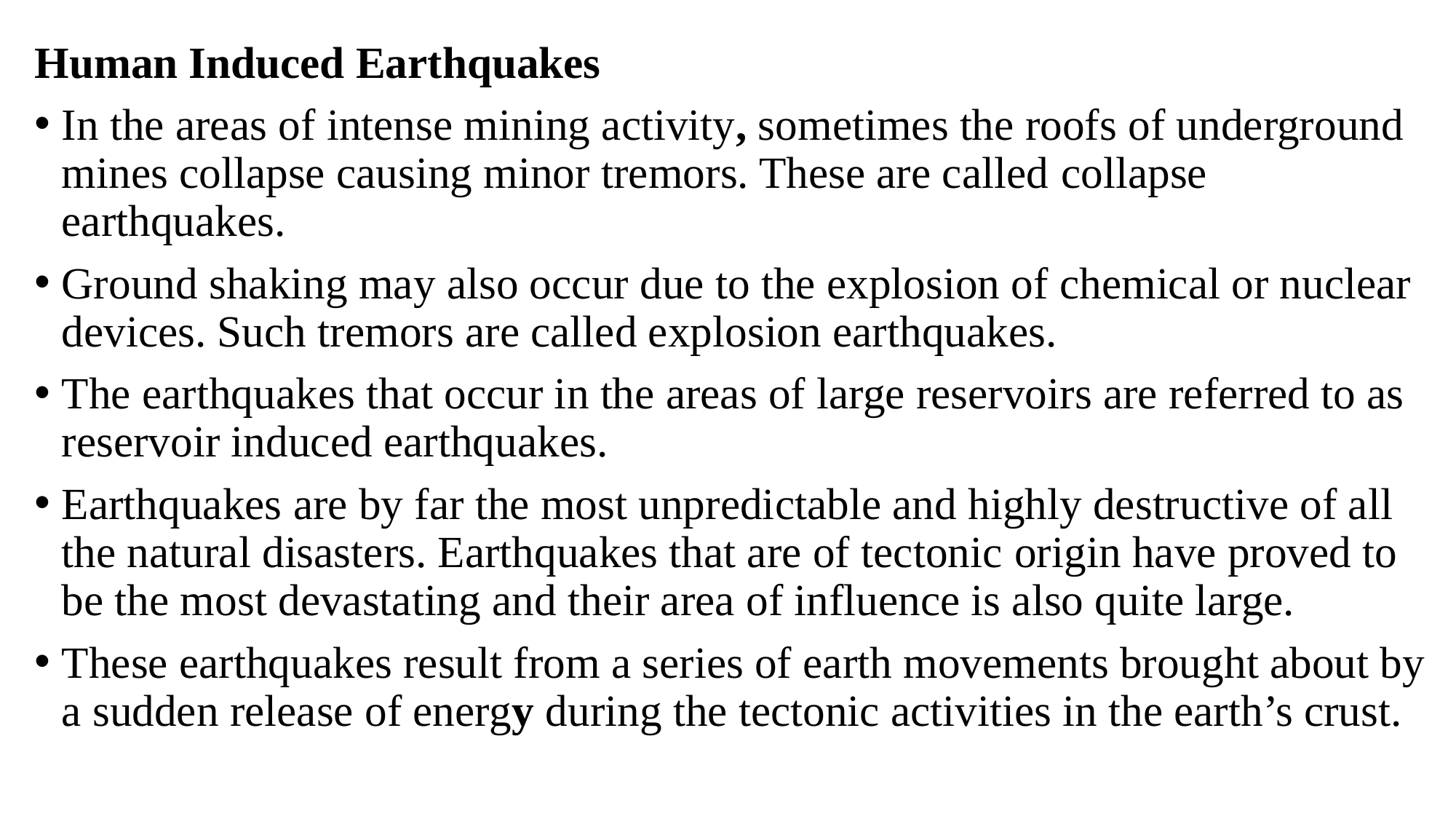

Human Induced Earthquakes
In the areas of intense mining activity, sometimes the roofs of underground mines collapse causing minor tremors. These are called collapse earthquakes.
Ground shaking may also occur due to the explosion of chemical or nuclear devices. Such tremors are called explosion earthquakes.
The earthquakes that occur in the areas of large reservoirs are referred to as reservoir induced earthquakes.
Earthquakes are by far the most unpredictable and highly destructive of all the natural disasters. Earthquakes that are of tectonic origin have proved to be the most devastating and their area of influence is also quite large.
These earthquakes result from a series of earth movements brought about by a sudden release of energy during the tectonic activities in the earth’s crust.